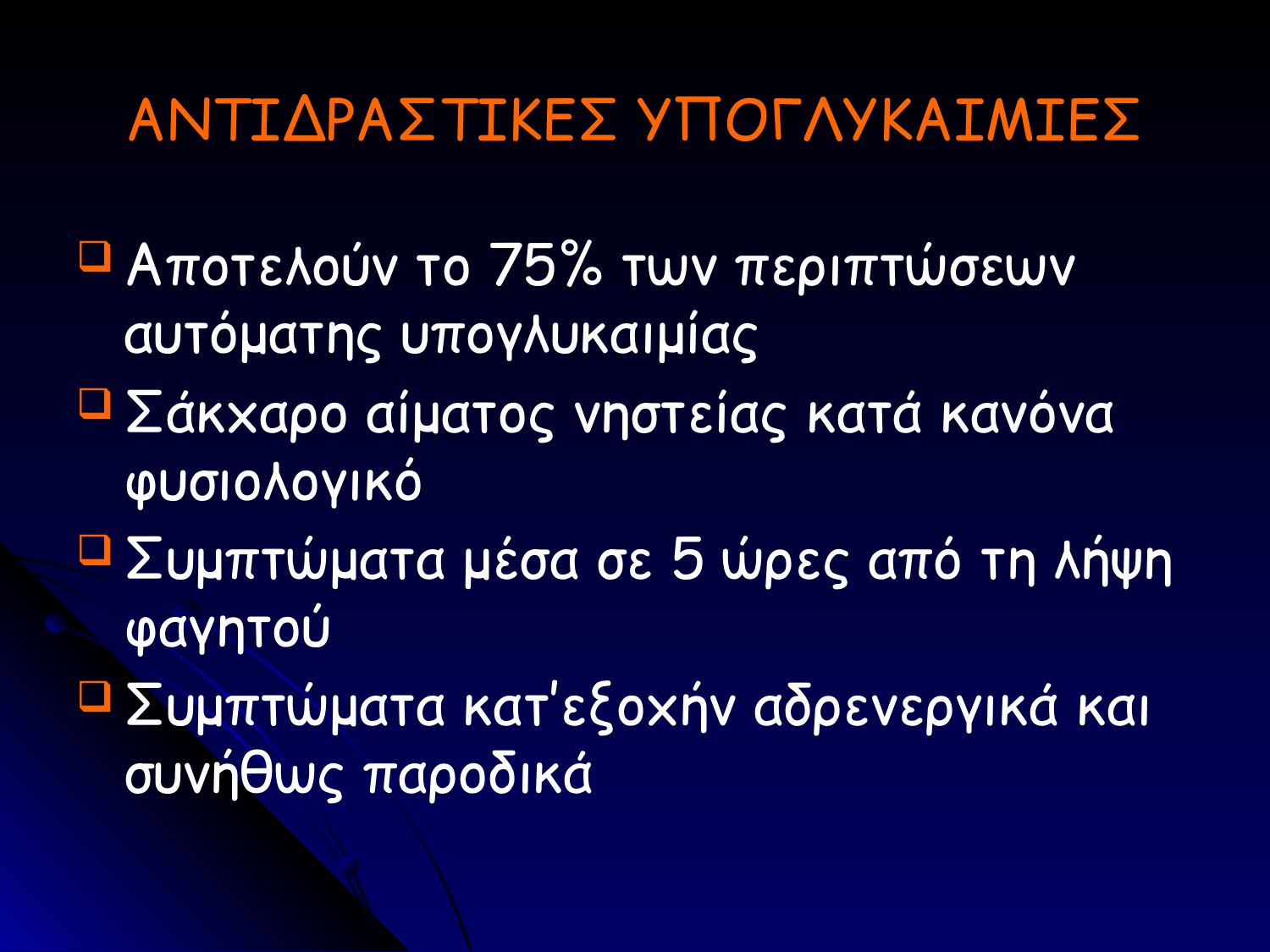

# ΑΝΤΙΔΡΑΣΤΙΚΕΣ ΥΠΟΓΛΥΚΑΙΜΙΕΣ
Αποτελούν το 75% των περιπτώσεων αυτόματης υπογλυκαιμίας
Σάκχαρο αίματος νηστείας κατά κανόνα φυσιολογικό
Συμπτώματα μέσα σε 5 ώρες από τη λήψη φαγητού
Συμπτώματα κατ’εξοχήν αδρενεργικά και συνήθως παροδικά